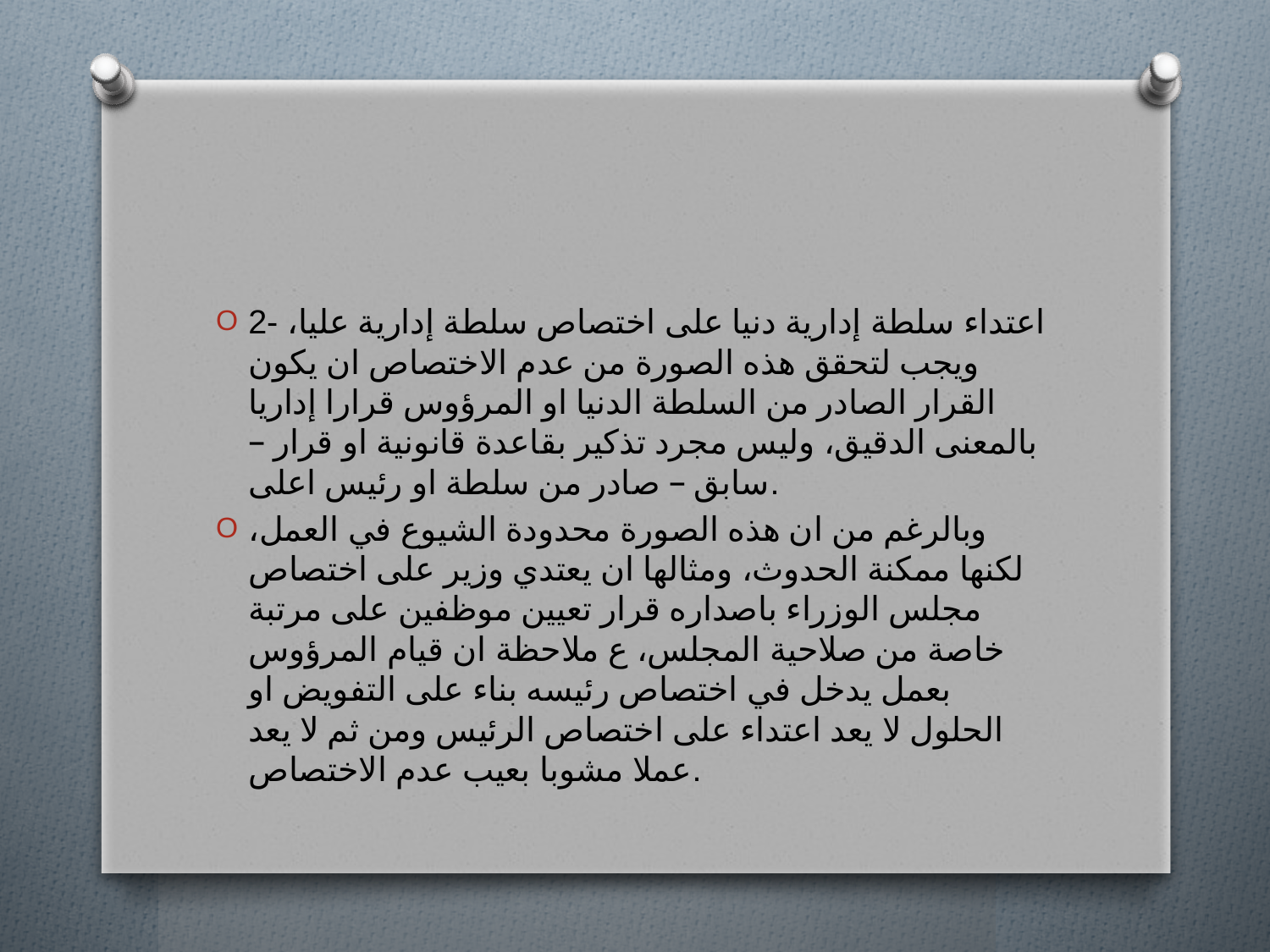

#
2- اعتداء سلطة إدارية دنيا على اختصاص سلطة إدارية عليا، ويجب لتحقق هذه الصورة من عدم الاختصاص ان يكون القرار الصادر من السلطة الدنيا او المرؤوس قرارا إداريا بالمعنى الدقيق، وليس مجرد تذكير بقاعدة قانونية او قرار – سابق – صادر من سلطة او رئيس اعلى.
وبالرغم من ان هذه الصورة محدودة الشيوع في العمل، لكنها ممكنة الحدوث، ومثالها ان يعتدي وزير على اختصاص مجلس الوزراء باصداره قرار تعيين موظفين على مرتبة خاصة من صلاحية المجلس، ع ملاحظة ان قيام المرؤوس بعمل يدخل في اختصاص رئيسه بناء على التفويض او الحلول لا يعد اعتداء على اختصاص الرئيس ومن ثم لا يعد عملا مشوبا بعيب عدم الاختصاص.